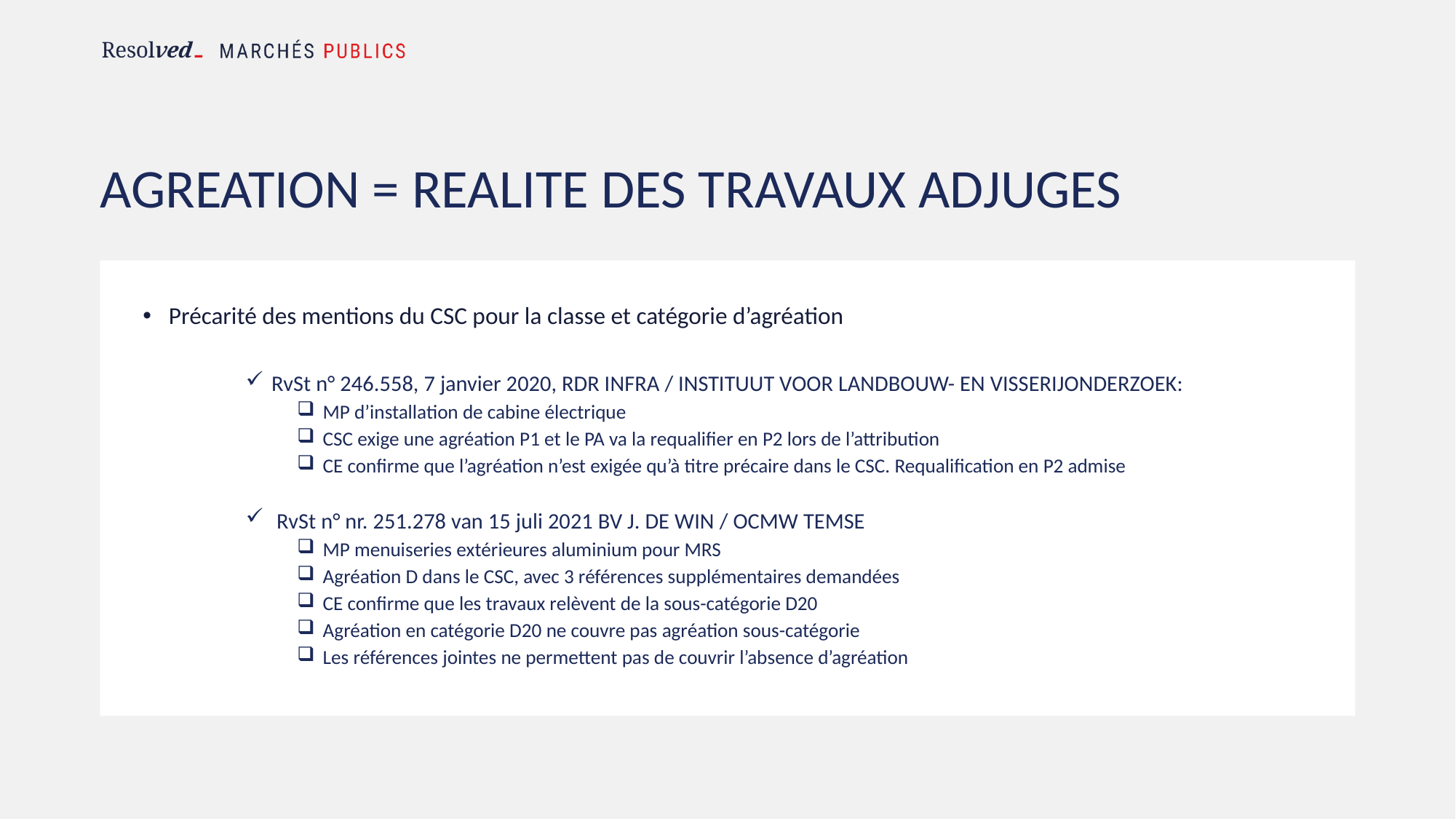

# AGREATION = REALITE DES TRAVAUX ADJUGES
Précarité des mentions du CSC pour la classe et catégorie d’agréation

RvSt n° 246.558, 7 janvier 2020, RDR INFRA / INSTITUUT VOOR LANDBOUW- EN VISSERIJONDERZOEK:
MP d’installation de cabine électrique
CSC exige une agréation P1 et le PA va la requalifier en P2 lors de l’attribution
CE confirme que l’agréation n’est exigée qu’à titre précaire dans le CSC. Requalification en P2 admise

 RvSt n° nr. 251.278 van 15 juli 2021 BV J. DE WIN / OCMW TEMSE
MP menuiseries extérieures aluminium pour MRS
Agréation D dans le CSC, avec 3 références supplémentaires demandées
CE confirme que les travaux relèvent de la sous-catégorie D20
Agréation en catégorie D20 ne couvre pas agréation sous-catégorie
Les références jointes ne permettent pas de couvrir l’absence d’agréation